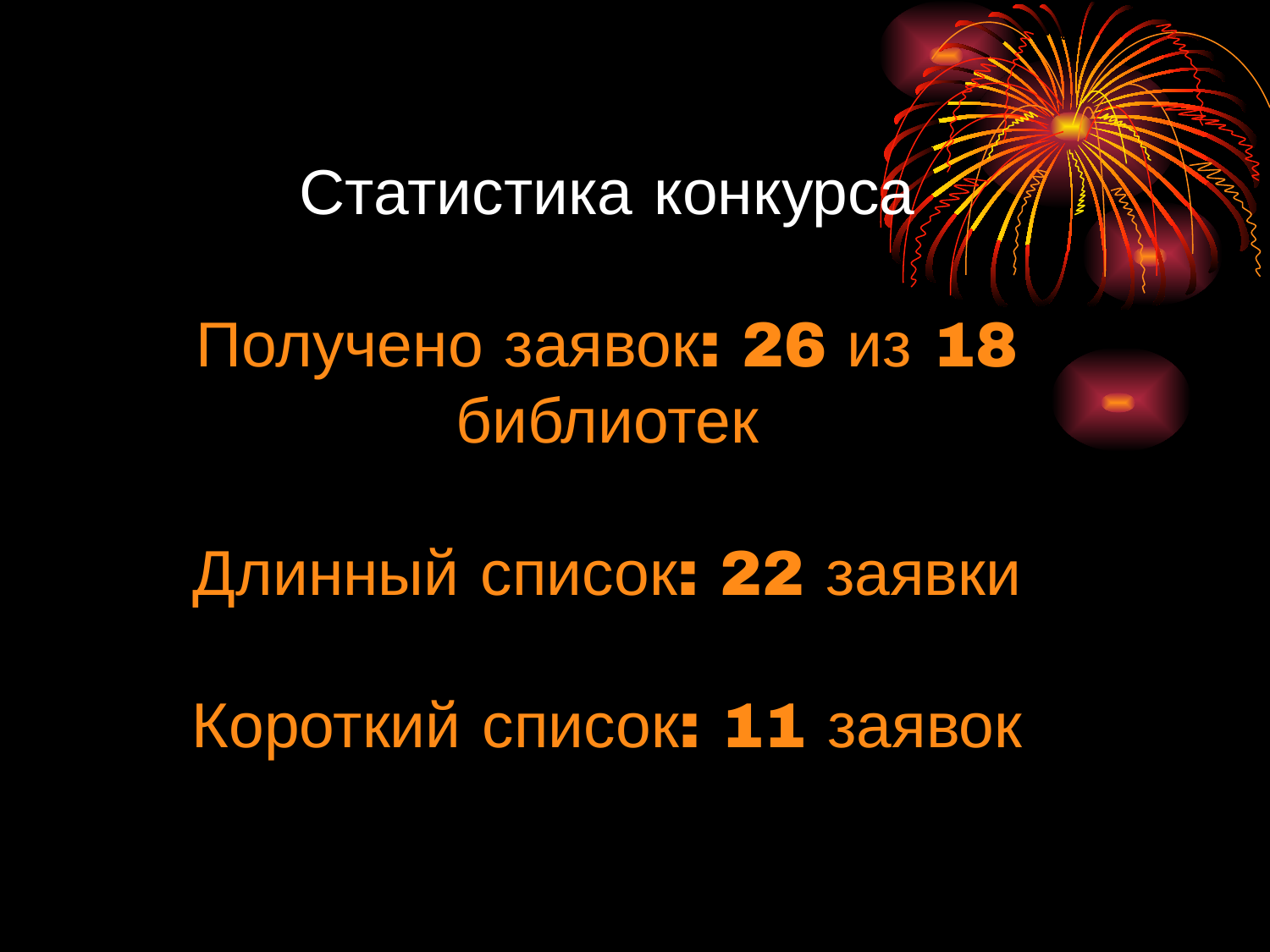

# Статистика конкурса Получено заявок: 26 из 18 библиотек Длинный список: 22 заявки Короткий список: 11 заявок